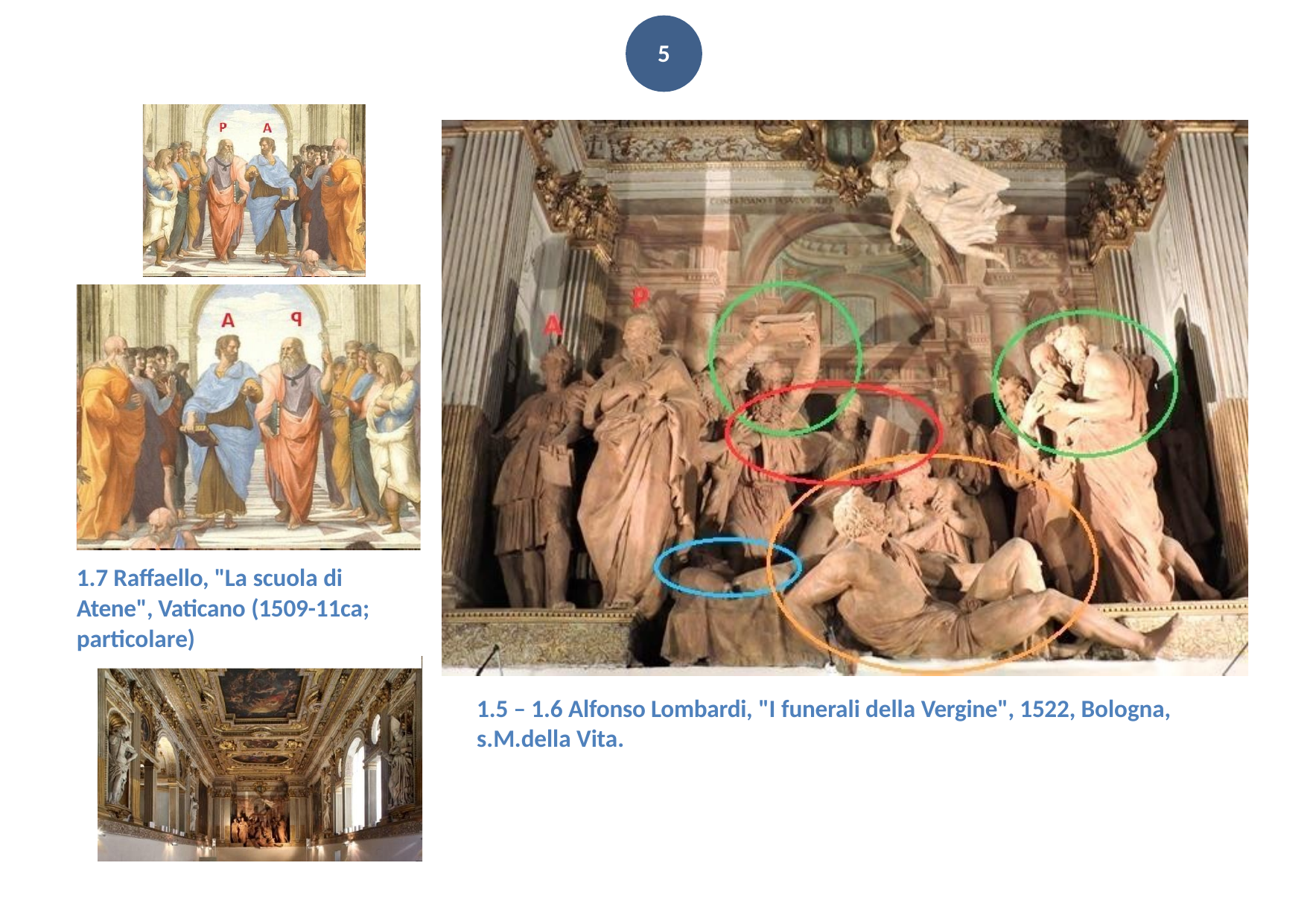

5

1.7 Raffaello, "La scuola di  Atene", Vaticano (1509-11ca;  particolare)

1.5 – 1.6 Alfonso Lombardi, "I funerali della Vergine", 1522, Bologna,  s.M.della Vita.